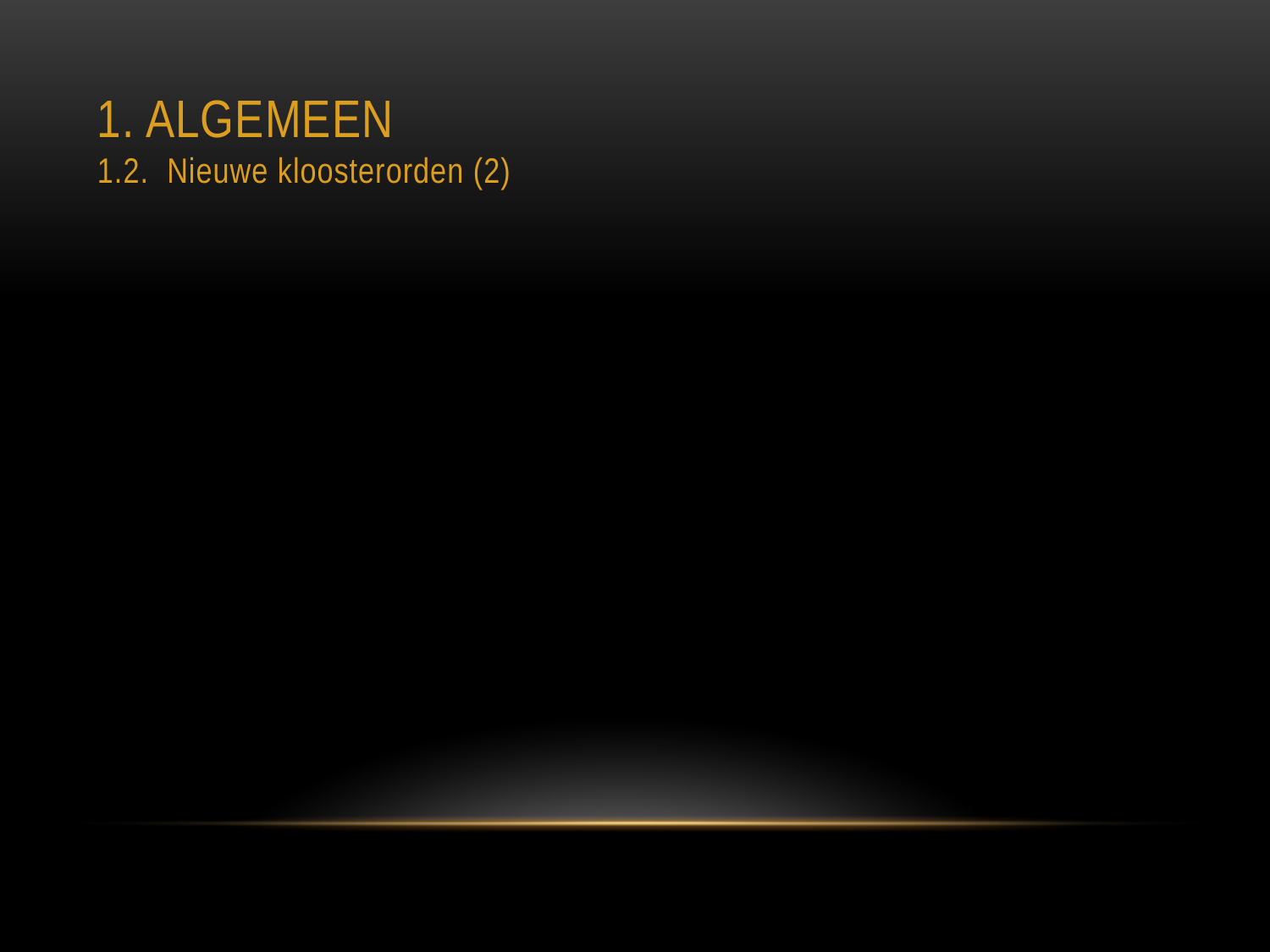

# 1. ALGEMEEN 1.2.  Nieuwe kloosterorden (2)